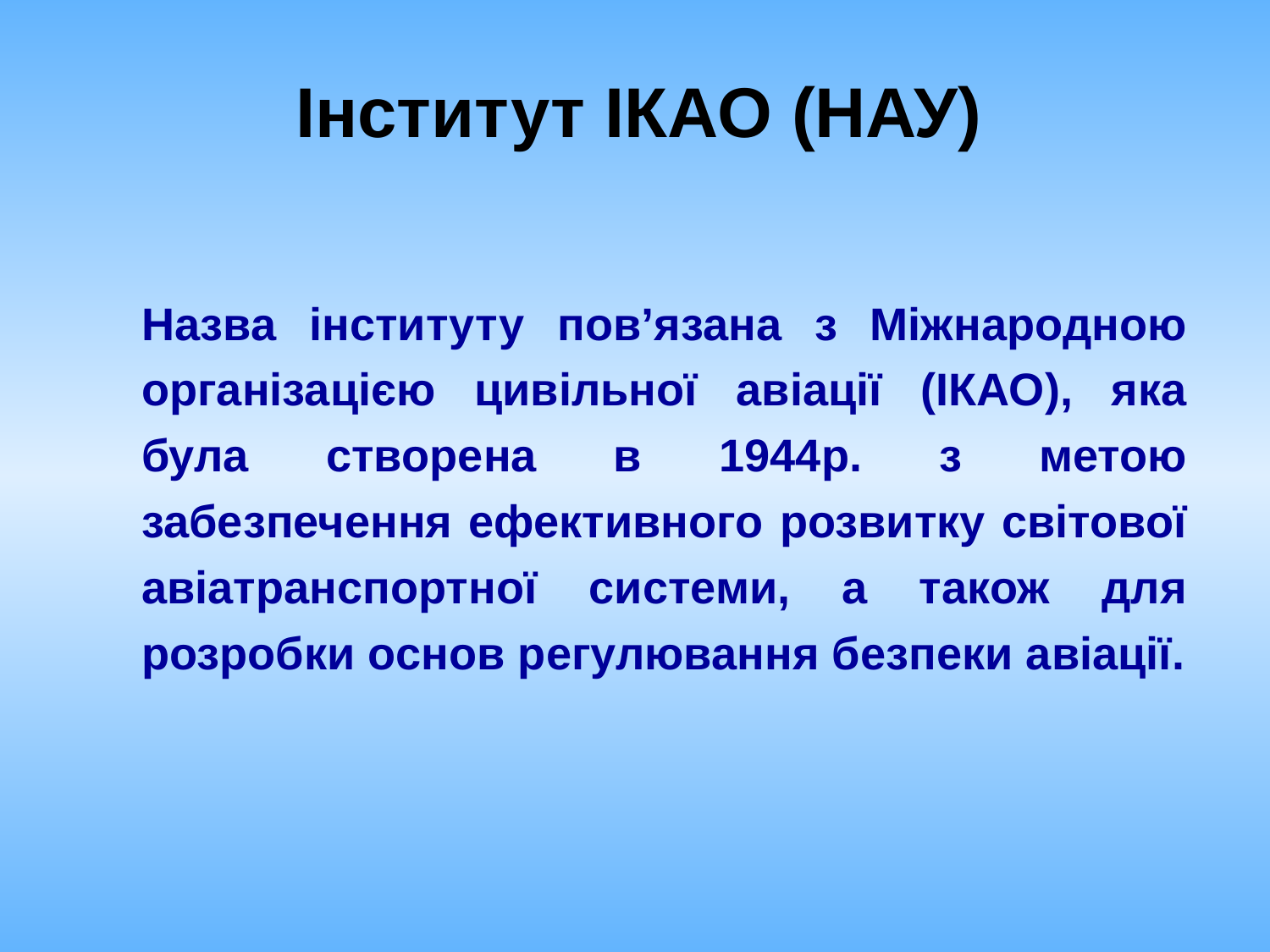

# Інститут ІКАО (НАУ)
Назва інституту пов’язана з Міжнародною організацією цивільної авіації (ІКАО), яка була створена в 1944р. з метою забезпечення ефективного розвитку світової авіатранспортної системи, а також для розробки основ регулювання безпеки авіації.